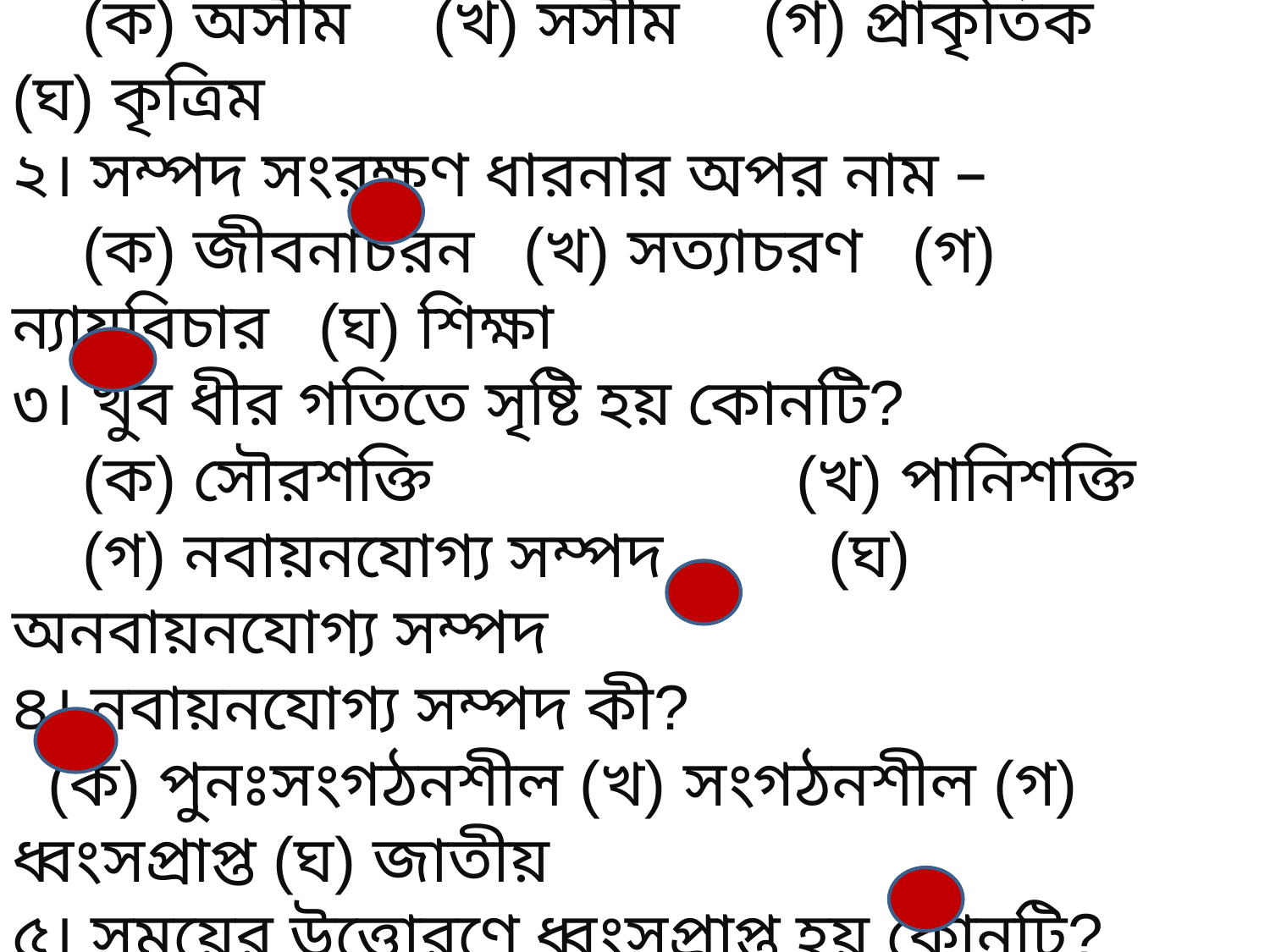

একক কাজ
১। অর্থনীতিবিদদের মতে সম্পদ কী?
    (ক) অসীম     (খ) সসীম     (গ) প্রাকৃতিক      (ঘ) কৃত্রিম
২। সম্পদ সংরক্ষণ ধারনার অপর নাম –
    (ক) জীবনাচরন   (খ) সত্যাচরণ   (গ) ন্যায়বিচার   (ঘ) শিক্ষা
৩। খুব ধীর গতিতে সৃষ্টি হয় কোনটি?
    (ক) সৌরশক্তি                      (খ) পানিশক্তি
    (গ) নবায়নযোগ্য সম্পদ          (ঘ) অনবায়নযোগ্য সম্পদ
৪। নবায়নযোগ্য সম্পদ কী?
  (ক) পুনঃসংগঠনশীল (খ) সংগঠনশীল (গ) ধ্বংসপ্রাপ্ত (ঘ) জাতীয়
৫। সময়ের উত্তোরণে ধ্বংসপ্রাপ্ত হয় কোনটি?
(ক) বায়ুশক্তি  (খ) পানিশক্তি  (গ) সৌরশক্তি   (ঘ) প্রাকৃতিক গ্যাস